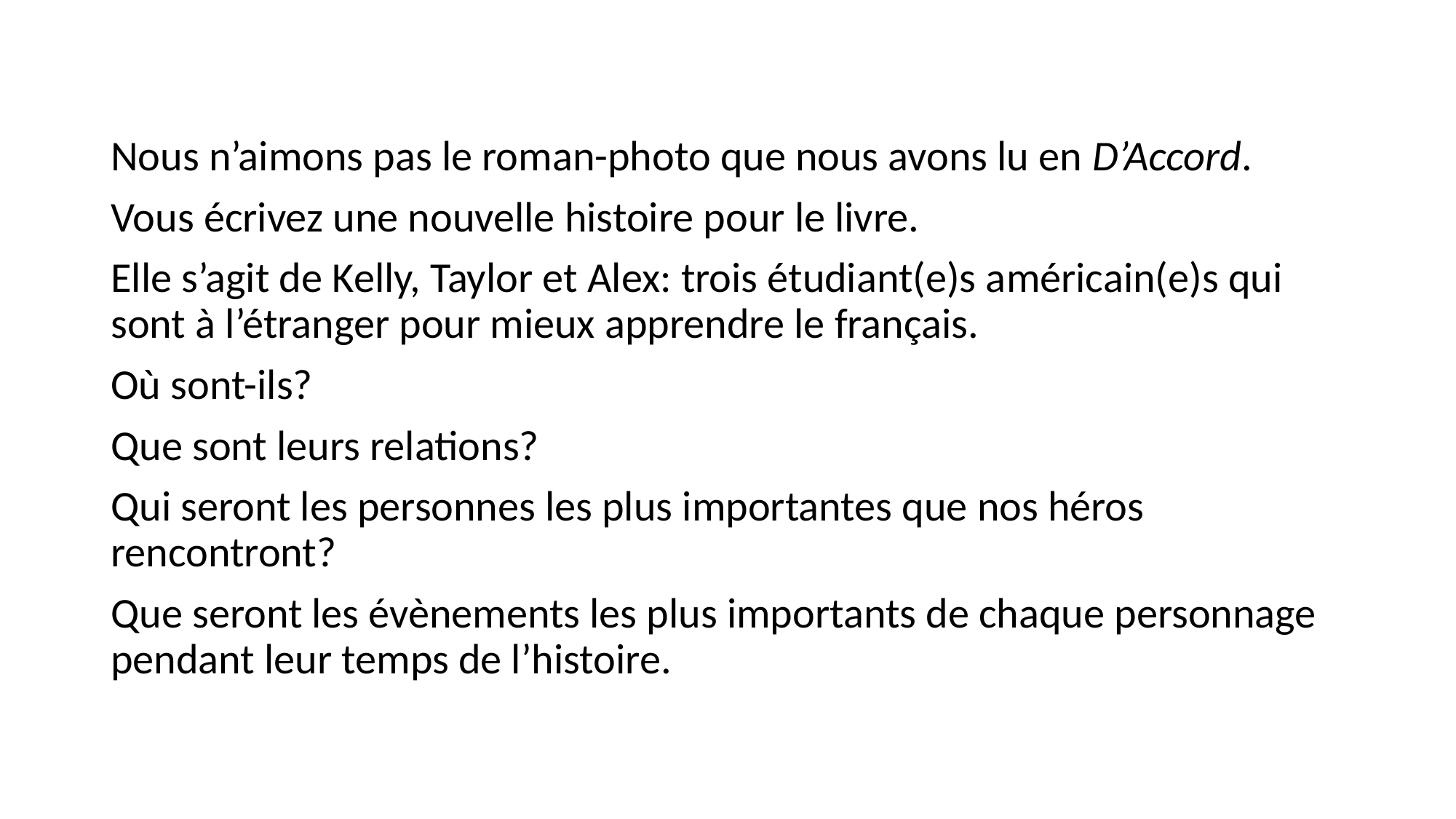

#
Nous n’aimons pas le roman-photo que nous avons lu en D’Accord.
Vous écrivez une nouvelle histoire pour le livre.
Elle s’agit de Kelly, Taylor et Alex: trois étudiant(e)s américain(e)s qui sont à l’étranger pour mieux apprendre le français.
Où sont-ils?
Que sont leurs relations?
Qui seront les personnes les plus importantes que nos héros rencontront?
Que seront les évènements les plus importants de chaque personnage pendant leur temps de l’histoire.